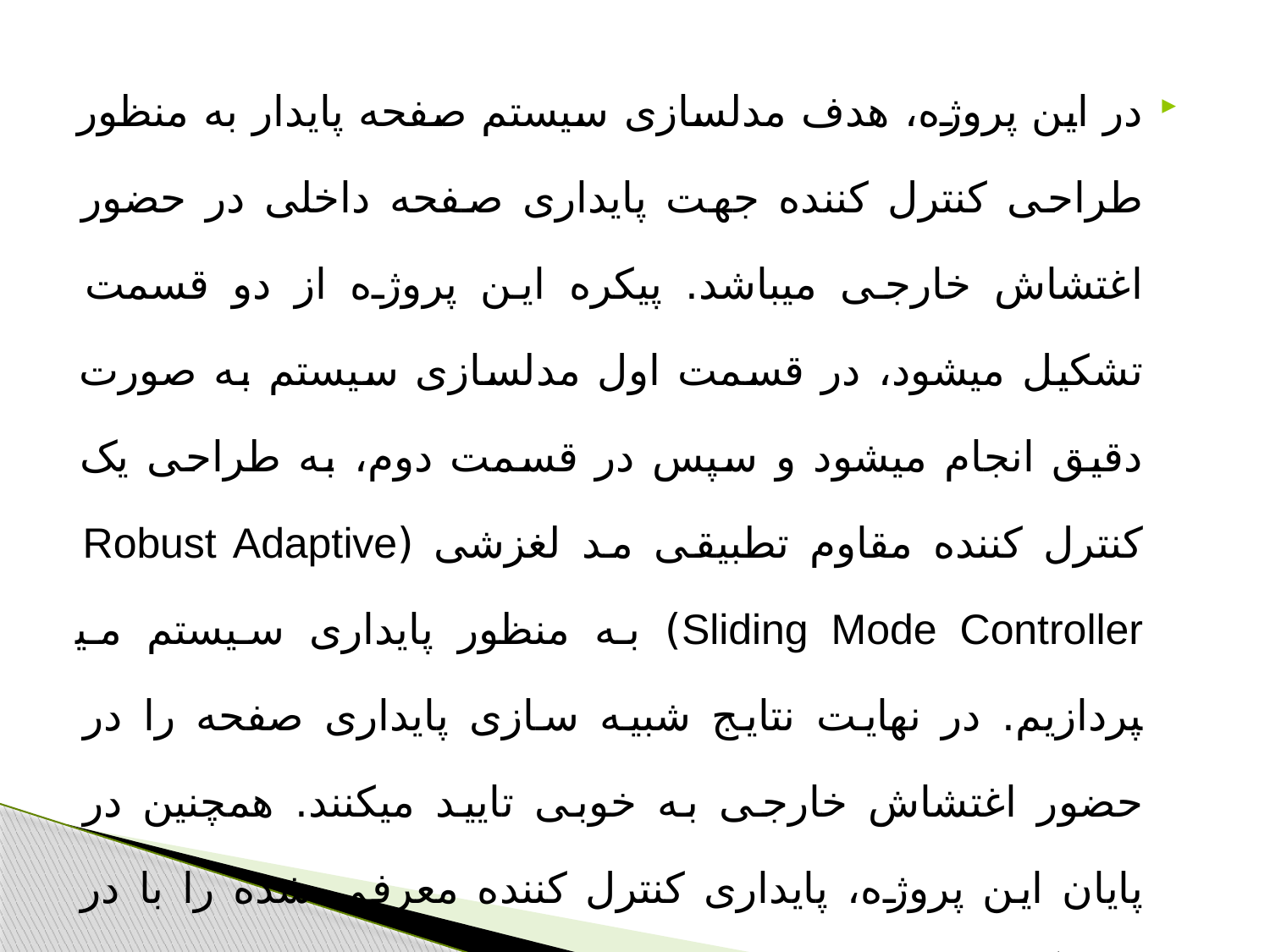

در این پروژه، هدف مدل­سازی سیستم صفحه پایدار به منظور طراحی کنترل کننده جهت پایداری صفحه داخلی در حضور اغتشاش خارجی می­باشد. پیکره این پروژه از دو قسمت تشکیل می­شود، در قسمت اول مدل­سازی سیستم به صورت دقیق انجام می­شود و سپس در قسمت دوم، به طراحی یک کنترل کننده مقاوم تطبیقی مد لغزشی (Robust Adaptive Sliding Mode Controller) به منظور پایداری سیستم می­پردازیم. در نهایت نتایج شبیه سازی پایداری صفحه را در حضور اغتشاش خارجی به خوبی تایید می­کنند. همچنین در پایان این پروژه، پایداری کنترل کننده معرفی شده را با در نظر گرفتن یک تابع لیاپانوف اثبات می­کنیم.